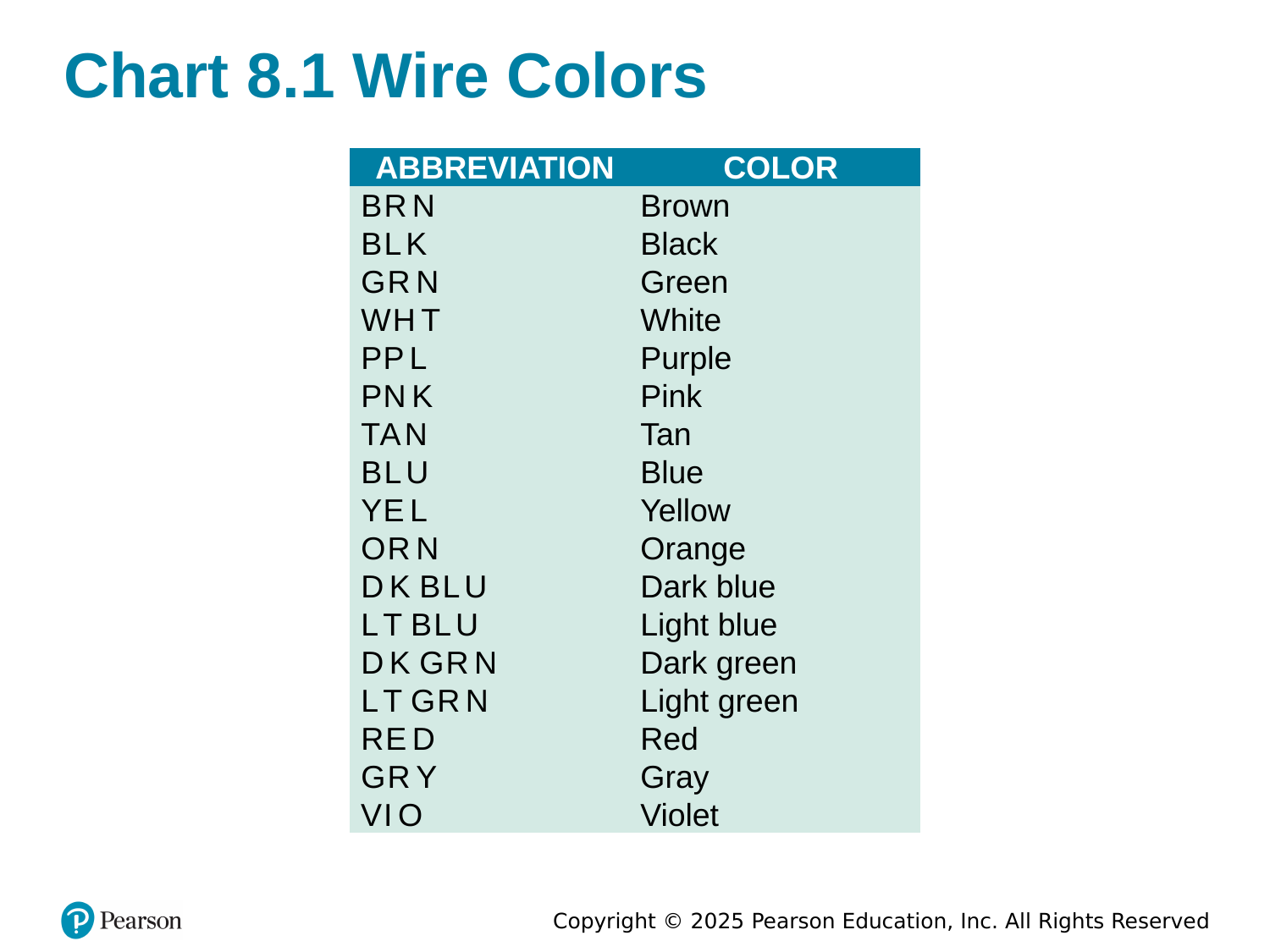

# Chart 8.1 Wire Colors
| ABBREVIATION | COLOR |
| --- | --- |
| B R N | Brown |
| B L K | Black |
| G R N | Green |
| W H T | White |
| P P L | Purple |
| P N K | Pink |
| T A N | Tan |
| B L U | Blue |
| Y E L | Yellow |
| O R N | Orange |
| D K B L U | Dark blue |
| L T B L U | Light blue |
| D K G R N | Dark green |
| L T G R N | Light green |
| R E D | Red |
| G R Y | Gray |
| V I O | Violet |